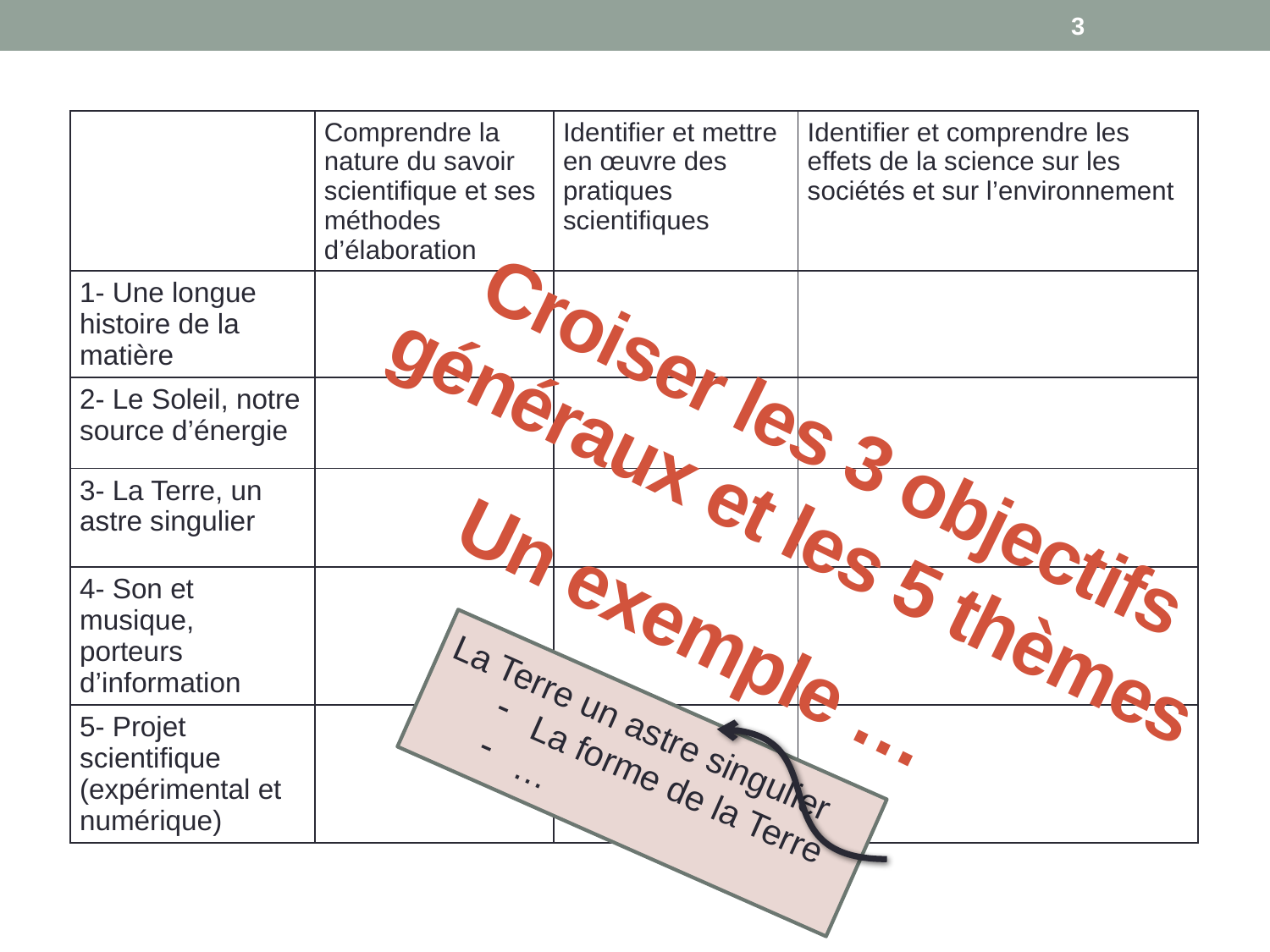

3
|  | Comprendre la nature du savoir scientifique et ses méthodes d’élaboration | Identifier et mettre en œuvre des pratiques scientifiques | Identifier et comprendre les effets de la science sur les sociétés et sur l’environnement |
| --- | --- | --- | --- |
| 1- Une longue histoire de la matière |  |  |  |
| 2- Le Soleil, notre source d’énergie |  |  |  |
| 3- La Terre, un astre singulier |  |  |  |
| 4- Son et musique, porteurs d’information |  |  |  |
| 5- Projet scientifique (expérimental et numérique) |  |  |  |
Croiser les 3 objectifs généraux et les 5 thèmes
Un exemple …
La Terre un astre singulier
La forme de la Terre
…